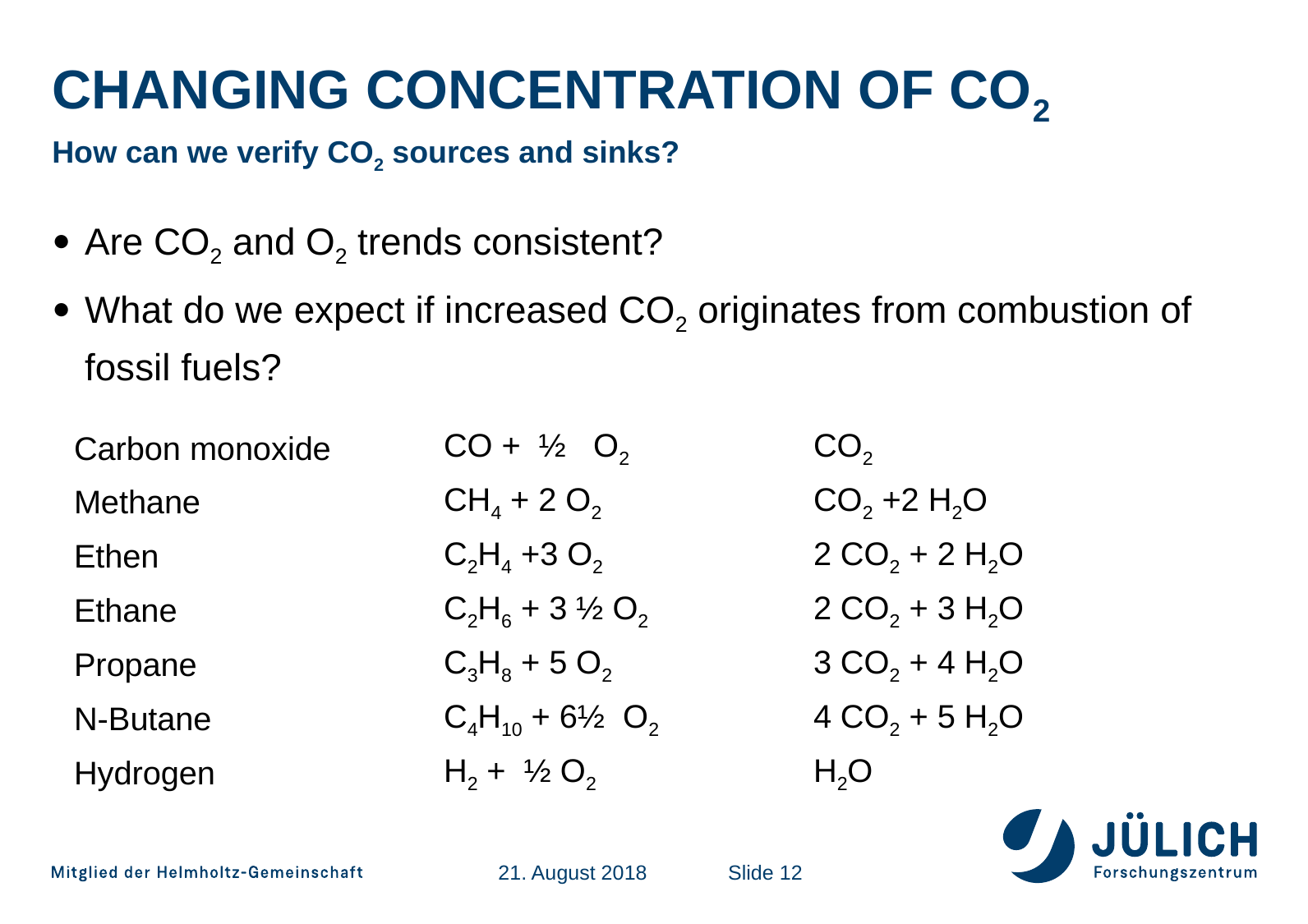

# Changing concentration of CO2
How can we verify CO2 sources and sinks?
Are CO2 and O2 trends consistent?
What do we expect if increased CO2 originates from combustion of fossil fuels?
| Carbon monoxide | CO +  ½ O2 | CO2 |
| --- | --- | --- |
| Methane | CH4 + 2 O2 | CO2 +2 H2O |
| Ethen | C2H4 +3 O2 | 2 CO2 + 2 H2O |
| Ethane | C2H6 + 3 ½ O2 | 2 CO2 + 3 H2O |
| Propane | C3H8 + 5 O2 | 3 CO2 + 4 H2O |
| N-Butane | C4H10 + 6½  O2 | 4 CO2 + 5 H2O |
| Hydrogen | H2 +  ½ O2 | H2O |
21. August 2018
Slide 12